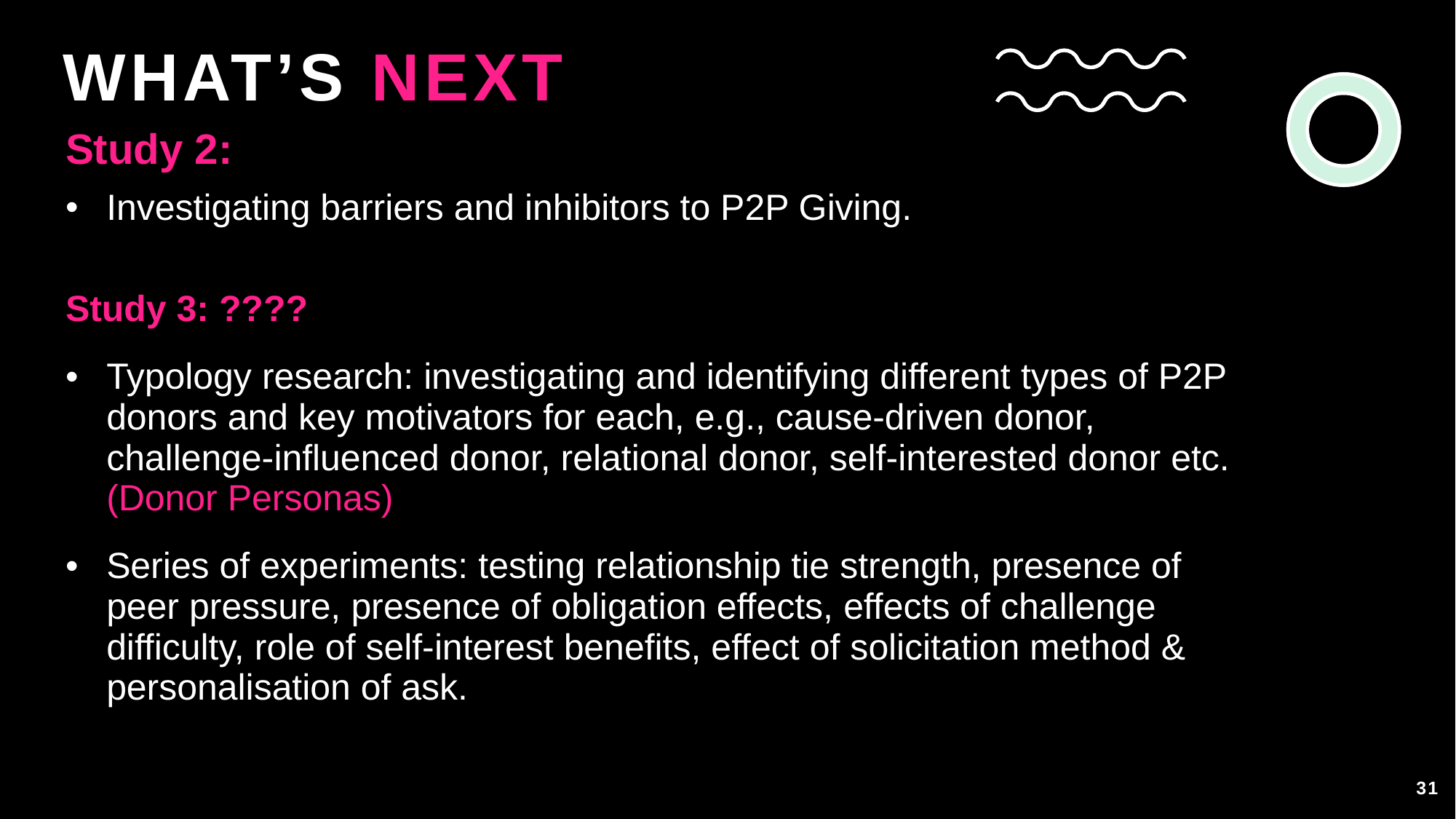

# WHAT’S NEXT
| Study 2: Investigating barriers and inhibitors to P2P Giving. Study 3: ???? Typology research: investigating and identifying different types of P2P donors and key motivators for each, e.g., cause-driven donor, challenge-influenced donor, relational donor, self-interested donor etc. (Donor Personas) Series of experiments: testing relationship tie strength, presence of peer pressure, presence of obligation effects, effects of challenge difficulty, role of self-interest benefits, effect of solicitation method & personalisation of ask. |
| --- |
31